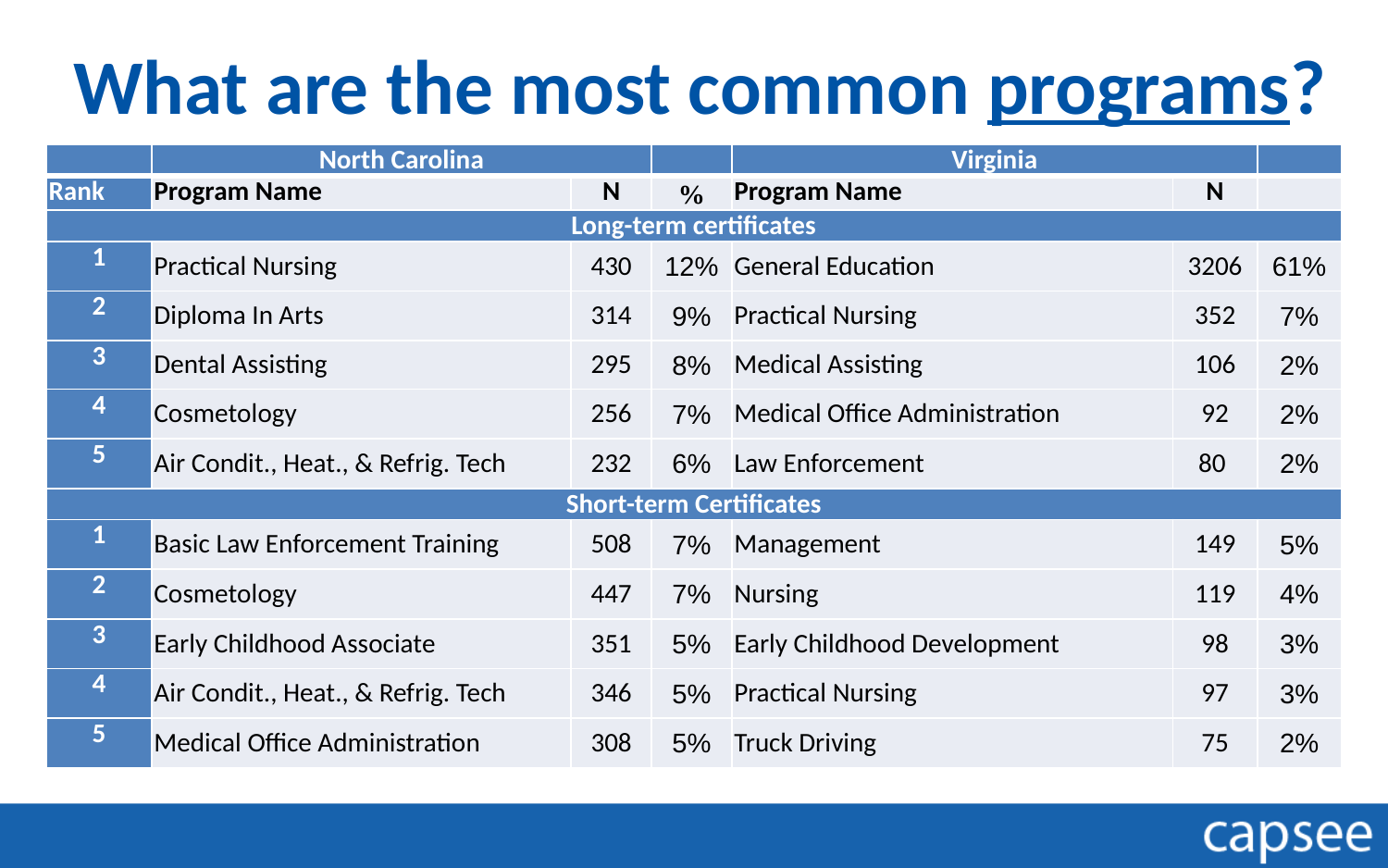

What are the most common programs?
|  | North Carolina |  |  | Virginia |  |  |
| --- | --- | --- | --- | --- | --- | --- |
| Rank | Program Name | N | % | Program Name | N |  |
| Long-term certificates |  |  |  |  |  |  |
| 1 | Practical Nursing | 430 | 12% | General Education | 3206 | 61% |
| 2 | Diploma In Arts | 314 | 9% | Practical Nursing | 352 | 7% |
| 3 | Dental Assisting | 295 | 8% | Medical Assisting | 106 | 2% |
| 4 | Cosmetology | 256 | 7% | Medical Office Administration | 92 | 2% |
| 5 | Air Condit., Heat., & Refrig. Tech | 232 | 6% | Law Enforcement | 80 | 2% |
| Short-term Certificates |  |  |  |  |  |  |
| 1 | Basic Law Enforcement Training | 508 | 7% | Management | 149 | 5% |
| 2 | Cosmetology | 447 | 7% | Nursing | 119 | 4% |
| 3 | Early Childhood Associate | 351 | 5% | Early Childhood Development | 98 | 3% |
| 4 | Air Condit., Heat., & Refrig. Tech | 346 | 5% | Practical Nursing | 97 | 3% |
| 5 | Medical Office Administration | 308 | 5% | Truck Driving | 75 | 2% |